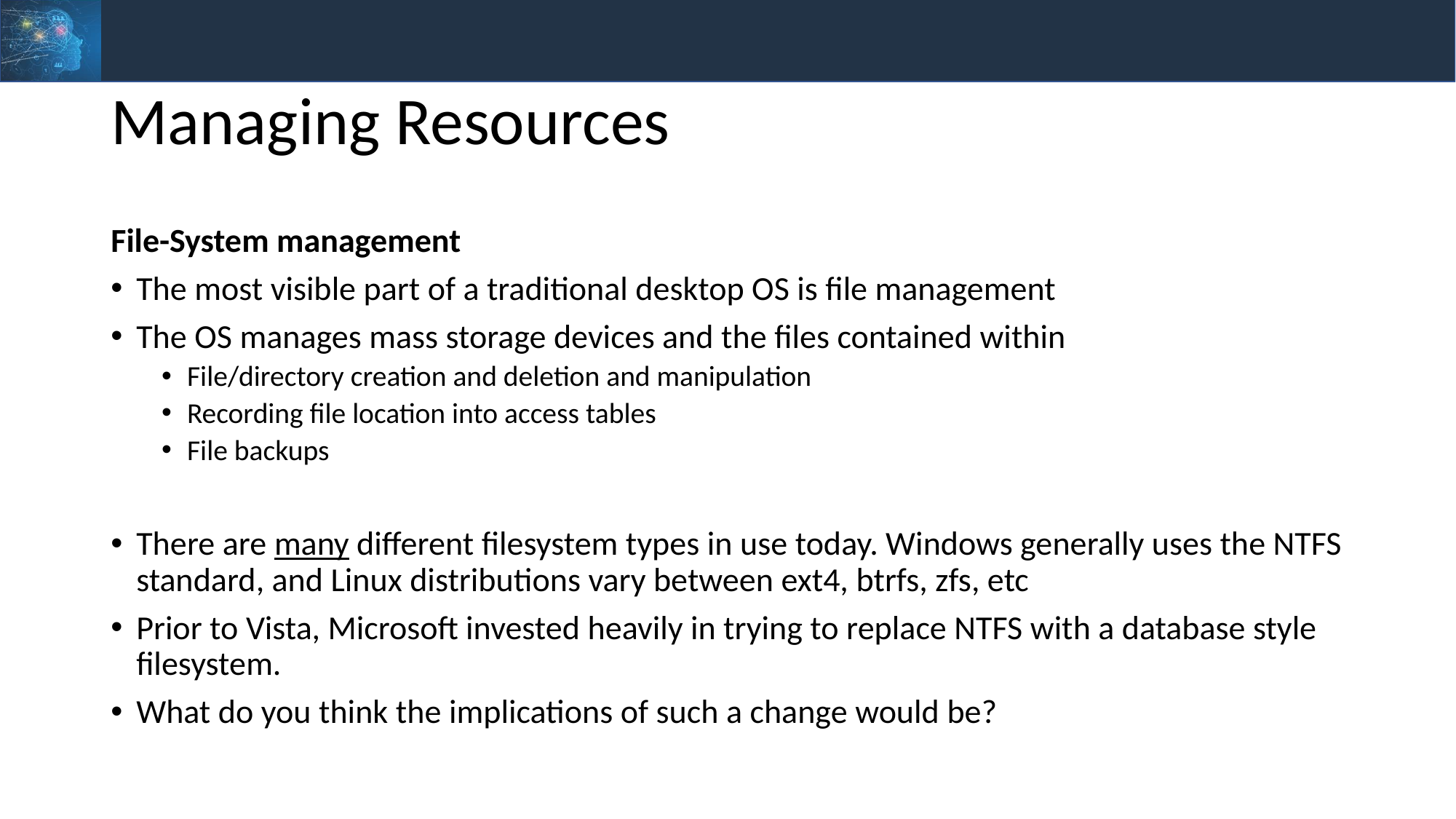

# Managing Resources
File-System management
The most visible part of a traditional desktop OS is file management
The OS manages mass storage devices and the files contained within
File/directory creation and deletion and manipulation
Recording file location into access tables
File backups

There are many different filesystem types in use today. Windows generally uses the NTFS standard, and Linux distributions vary between ext4, btrfs, zfs, etc
Prior to Vista, Microsoft invested heavily in trying to replace NTFS with a database style filesystem.
What do you think the implications of such a change would be?